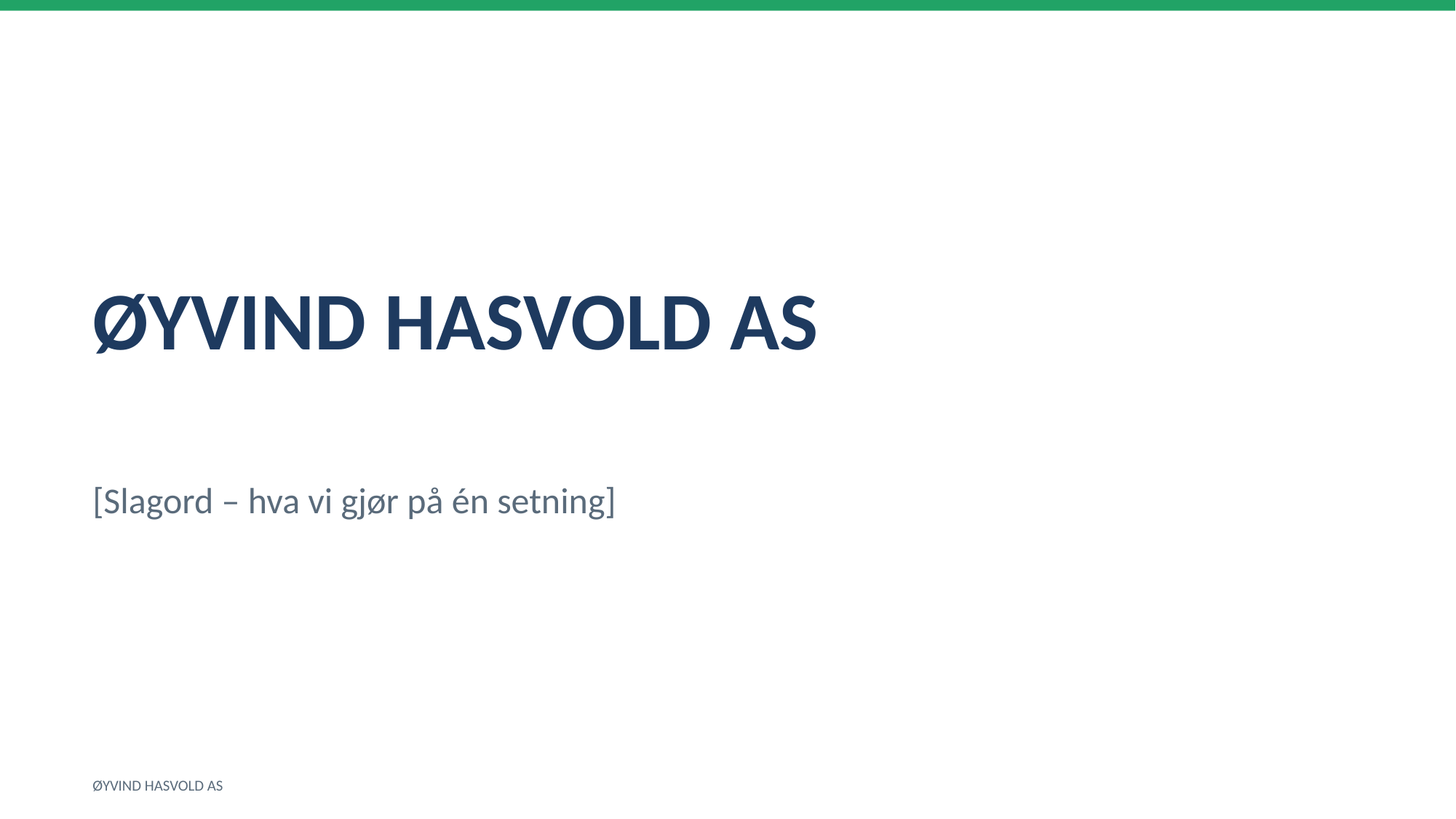

ØYVIND HASVOLD AS
[Slagord – hva vi gjør på én setning]
ØYVIND HASVOLD AS